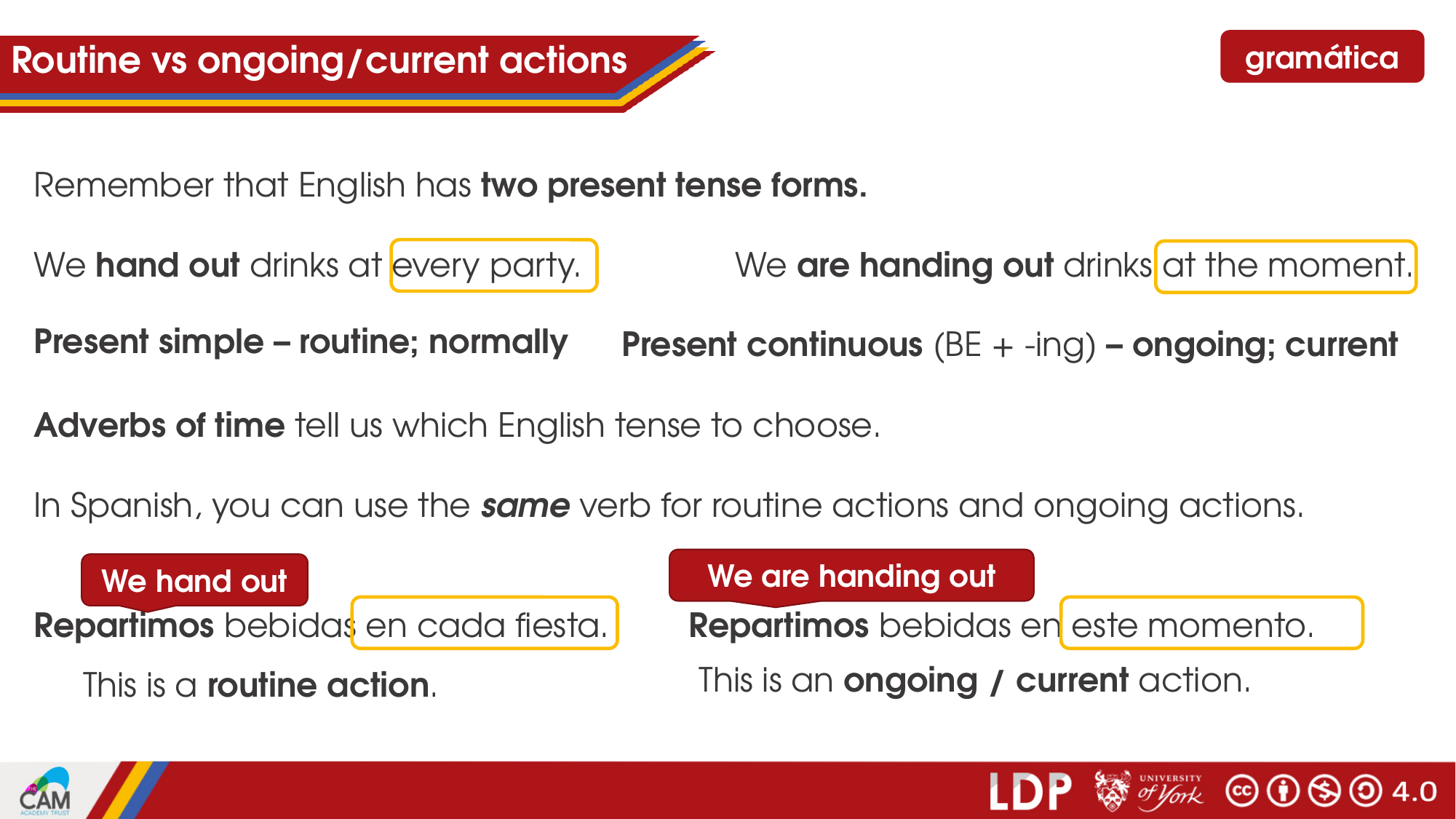

gramática
# Routine vs ongoing/current actions
Remember that English has two present tense forms.

We hand out drinks at every party.	     We are handing out drinks at the moment.

In Spanish, you can use the same verb for routine actions and ongoing actions.

Repartimos bebidas en cada fiesta.	Repartimos bebidas en este momento.

Present simple – routine; normally
Present continuous (BE + -ing) – ongoing; current
Adverbs of time tell us which English tense to choose.
We are handing out
We hand out

This is an ongoing / current action.
This is a routine action.